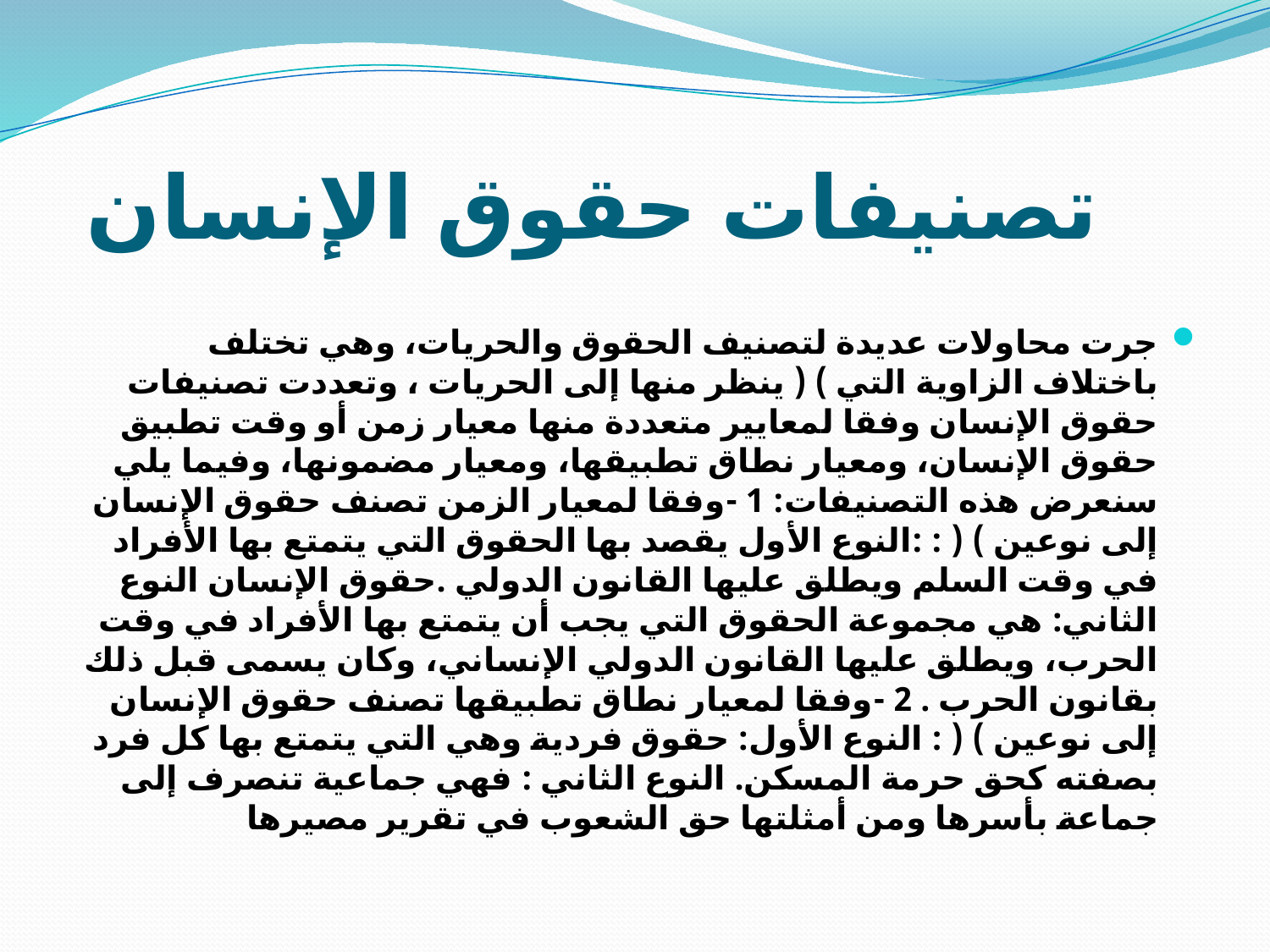

# تصنيفات حقوق الإنسان

جرت محاولات عديدة لتصنيف الحقوق والحريات، وهي تختلف باختلاف الزاوية التي ) ( ينظر منها إلى الحريات ، وتعددت تصنيفات حقوق الإنسان وفقا لمعايير متعددة منها معيار زمن أو وقت تطبيق حقوق الإنسان، ومعيار نطاق تطبيقها، ومعيار مضمونها، وفيما يلي سنعرض هذه التصنيفات: 1 -وفقا لمعيار الزمن تصنف حقوق الإنسان إلى نوعين ) ( : :النوع الأول يقصد بها الحقوق التي يتمتع بها الأفراد في وقت السلم ويطلق عليها القانون الدولي .حقوق الإنسان النوع الثاني: هي مجموعة الحقوق التي يجب أن يتمتع بها الأفراد في وقت الحرب، ويطلق عليها القانون الدولي الإنساني، وكان يسمى قبل ذلك بقانون الحرب . 2 -وفقا لمعيار نطاق تطبيقها تصنف حقوق الإنسان إلى نوعين ) ( : النوع الأول: حقوق فردية وهي التي يتمتع بها كل فرد بصفته كحق حرمة المسكن. النوع الثاني : فهي جماعية تنصرف إلى جماعة بأسرها ومن أمثلتها حق الشعوب في تقرير مصيرها